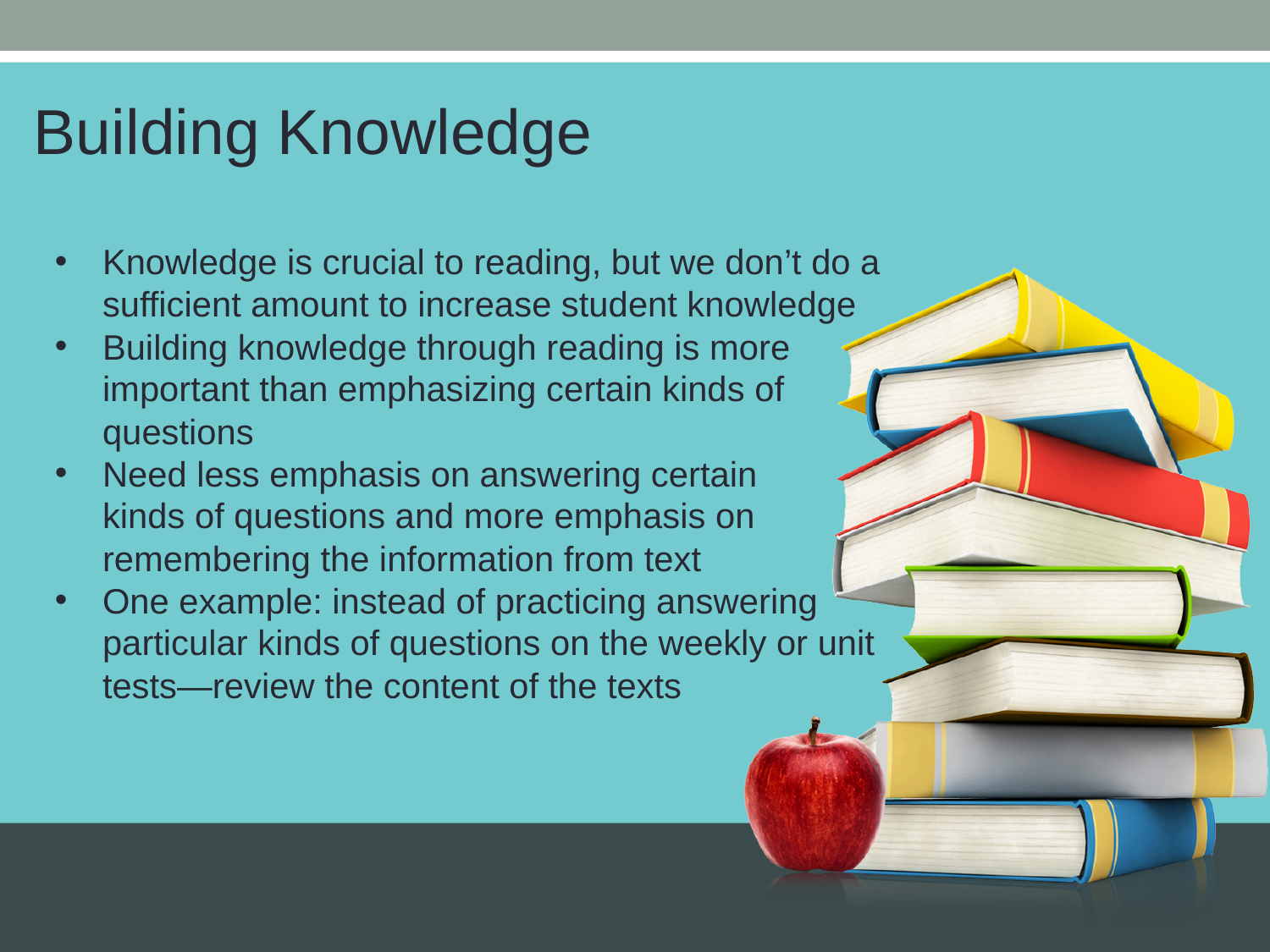

Building Knowledge
Knowledge is crucial to reading, but we don’t do a sufficient amount to increase student knowledge
Building knowledge through reading is more       important than emphasizing certain kinds of       questions
Need less emphasis on answering certain                 kinds of questions and more emphasis on      remembering the information from text
One example: instead of practicing answering     particular kinds of questions on the weekly or unit     tests—review the content of the texts